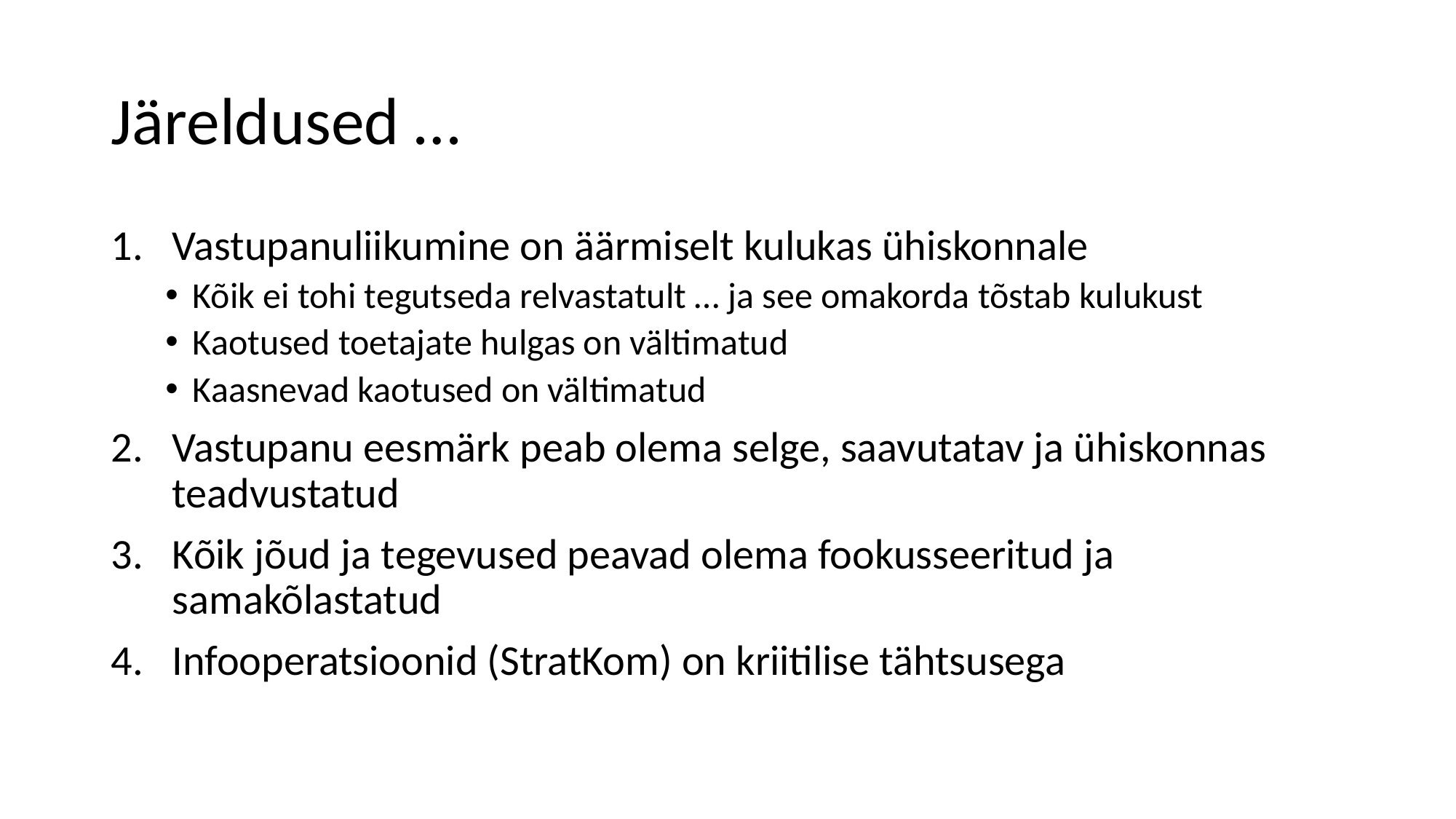

# Järeldused …
Vastupanuliikumine on äärmiselt kulukas ühiskonnale
Kõik ei tohi tegutseda relvastatult … ja see omakorda tõstab kulukust
Kaotused toetajate hulgas on vältimatud
Kaasnevad kaotused on vältimatud
Vastupanu eesmärk peab olema selge, saavutatav ja ühiskonnas teadvustatud
Kõik jõud ja tegevused peavad olema fookusseeritud ja samakõlastatud
Infooperatsioonid (StratKom) on kriitilise tähtsusega